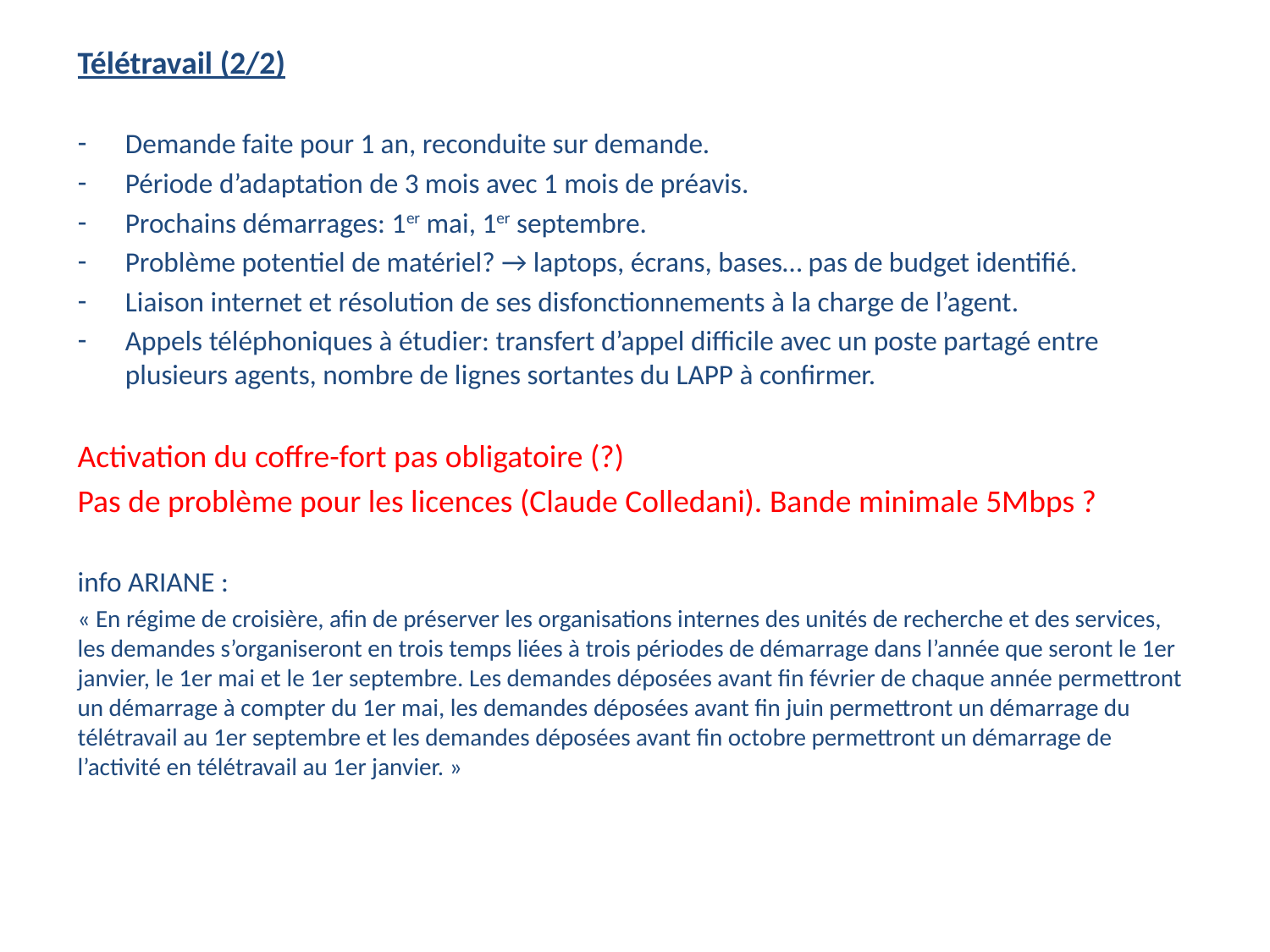

Télétravail (2/2)

Demande faite pour 1 an, reconduite sur demande.
Période d’adaptation de 3 mois avec 1 mois de préavis.
Prochains démarrages: 1er mai, 1er septembre.
Problème potentiel de matériel? → laptops, écrans, bases… pas de budget identifié.
Liaison internet et résolution de ses disfonctionnements à la charge de l’agent.
Appels téléphoniques à étudier: transfert d’appel difficile avec un poste partagé entre plusieurs agents, nombre de lignes sortantes du LAPP à confirmer.

Activation du coffre-fort pas obligatoire (?)
Pas de problème pour les licences (Claude Colledani). Bande minimale 5Mbps ?

info ARIANE :
« En régime de croisière, afin de préserver les organisations internes des unités de recherche et des services, les demandes s’organiseront en trois temps liées à trois périodes de démarrage dans l’année que seront le 1er janvier, le 1er mai et le 1er septembre. Les demandes déposées avant fin février de chaque année permettront un démarrage à compter du 1er mai, les demandes déposées avant fin juin permettront un démarrage du télétravail au 1er septembre et les demandes déposées avant fin octobre permettront un démarrage de l’activité en télétravail au 1er janvier. »